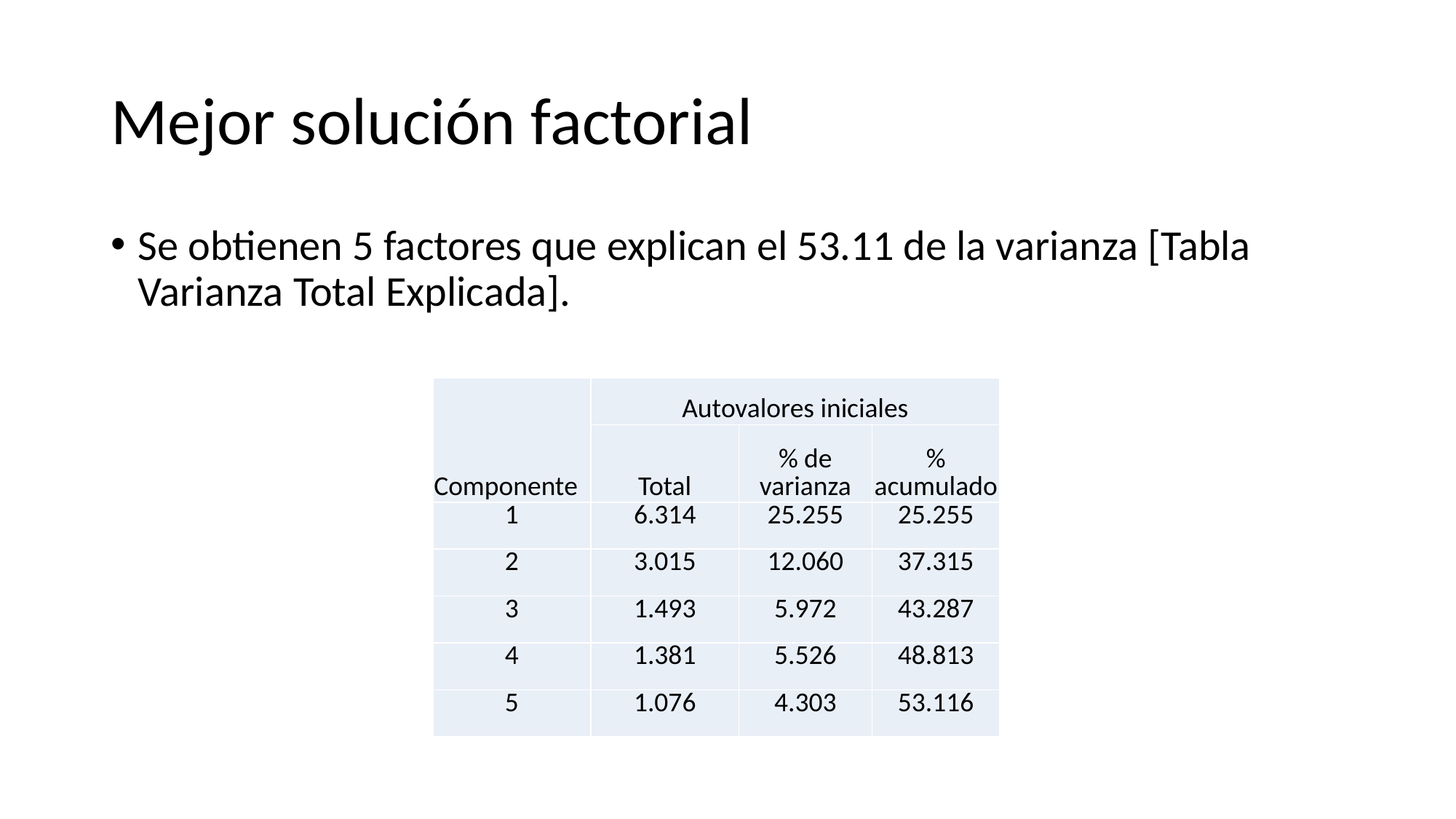

# Mejor solución factorial
Se obtienen 5 factores que explican el 53.11 de la varianza [Tabla Varianza Total Explicada].

| Componente | Autovalores iniciales |  |  |
| --- | --- | --- | --- |
|  | Total | % de varianza | % acumulado |
| 1 | 6.314 | 25.255 | 25.255 |
| 2 | 3.015 | 12.060 | 37.315 |
| 3 | 1.493 | 5.972 | 43.287 |
| 4 | 1.381 | 5.526 | 48.813 |
| 5 | 1.076 | 4.303 | 53.116 |